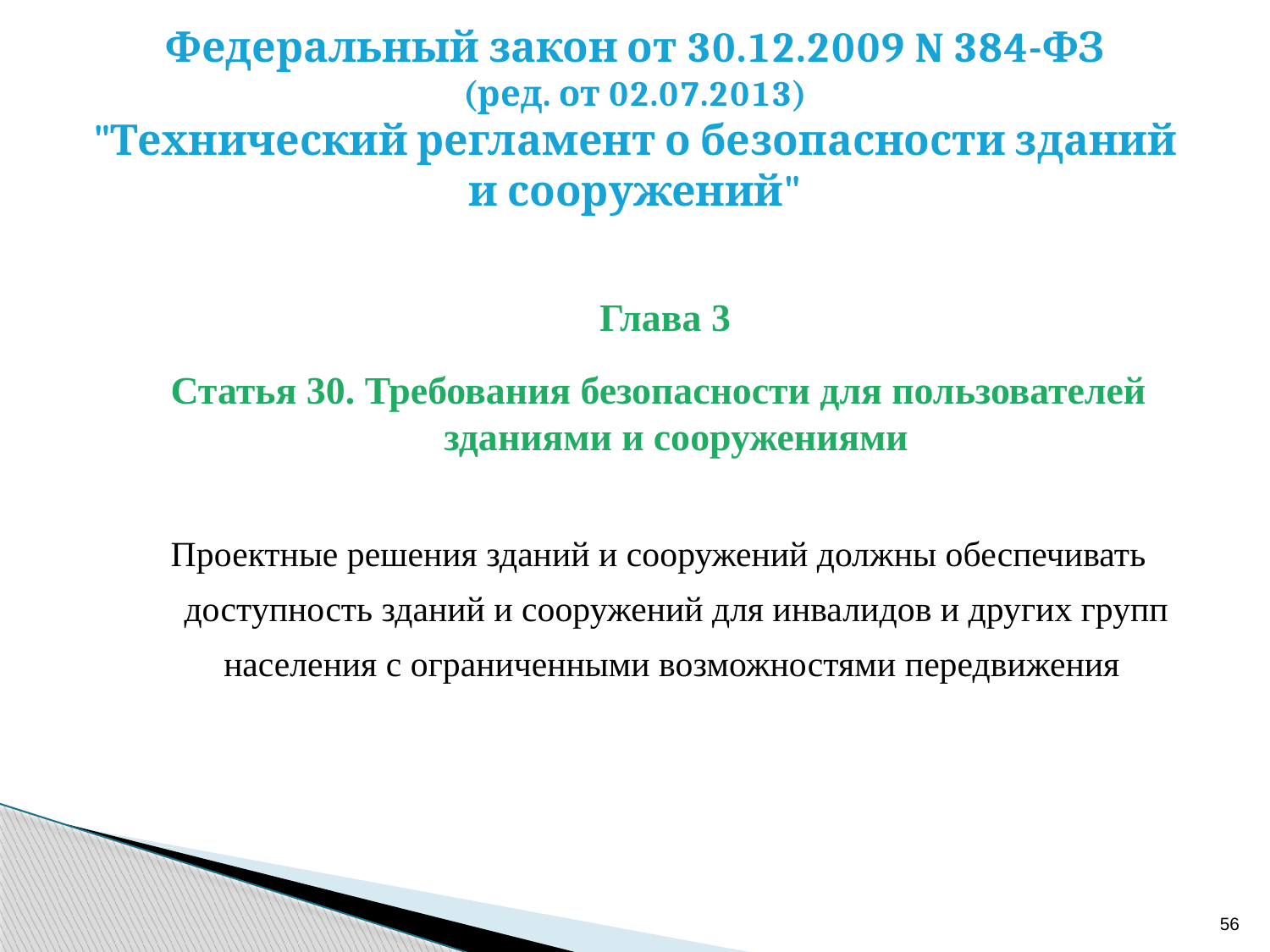

# Федеральный закон от 30.12.2009 N 384-ФЗ (ред. от 02.07.2013) "Технический регламент о безопасности зданий и сооружений"
 Глава 3
Статья 30. Требования безопасности для пользователей зданиями и сооружениями
Проектные решения зданий и сооружений должны обеспечивать доступность зданий и сооружений для инвалидов и других групп населения с ограниченными возможностями передвижения
56